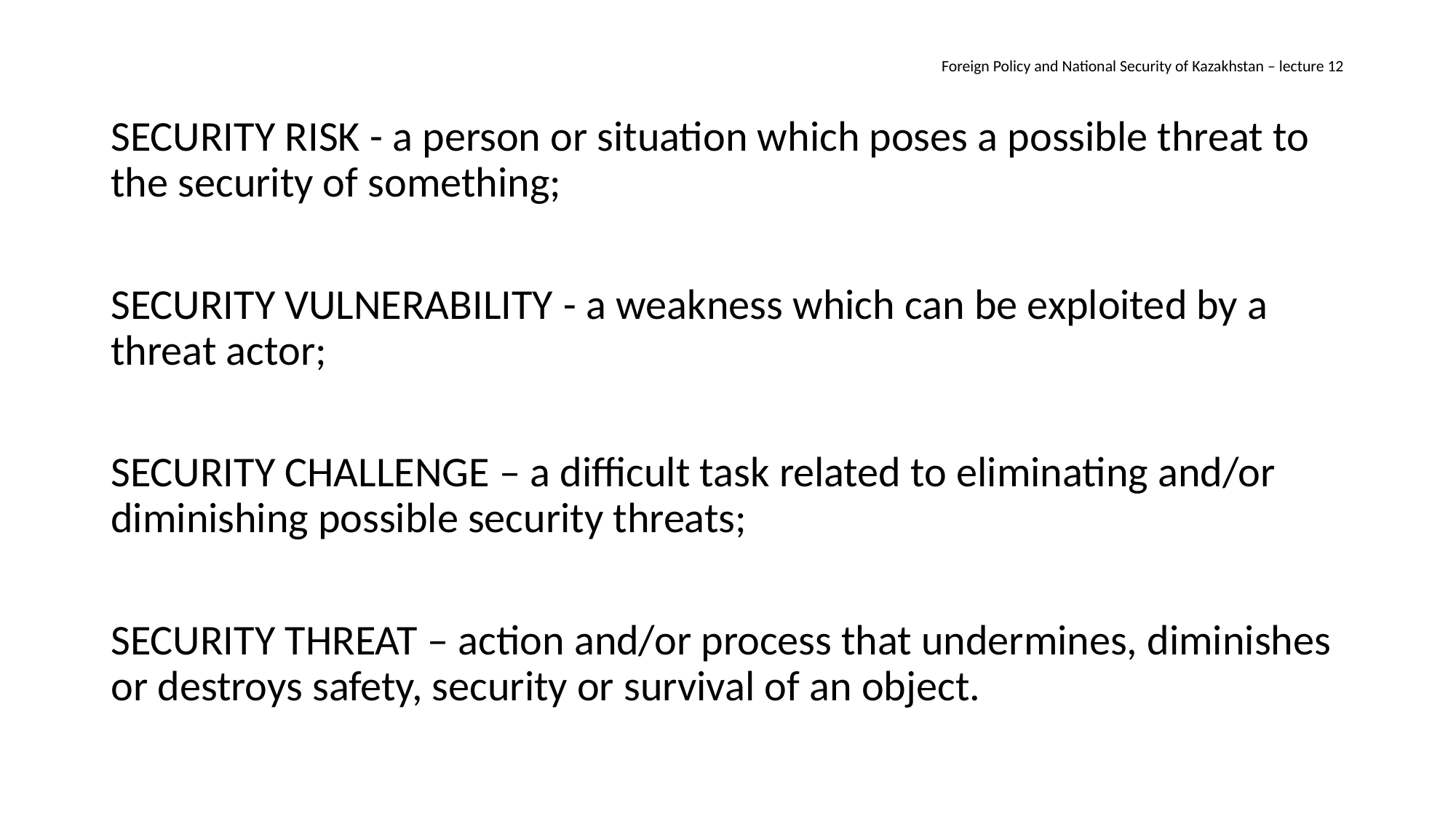

# Foreign Policy and National Security of Kazakhstan – lecture 12
SECURITY RISK - a person or situation which poses a possible threat to the security of something;

Security vulnerability - a weakness which can be exploited by a threat actor;

Security challenge – a difficult task related to eliminating and/or diminishing possible security threats;

Security threat – action and/or process that undermines, diminishes or destroys safety, security or survival of an object.